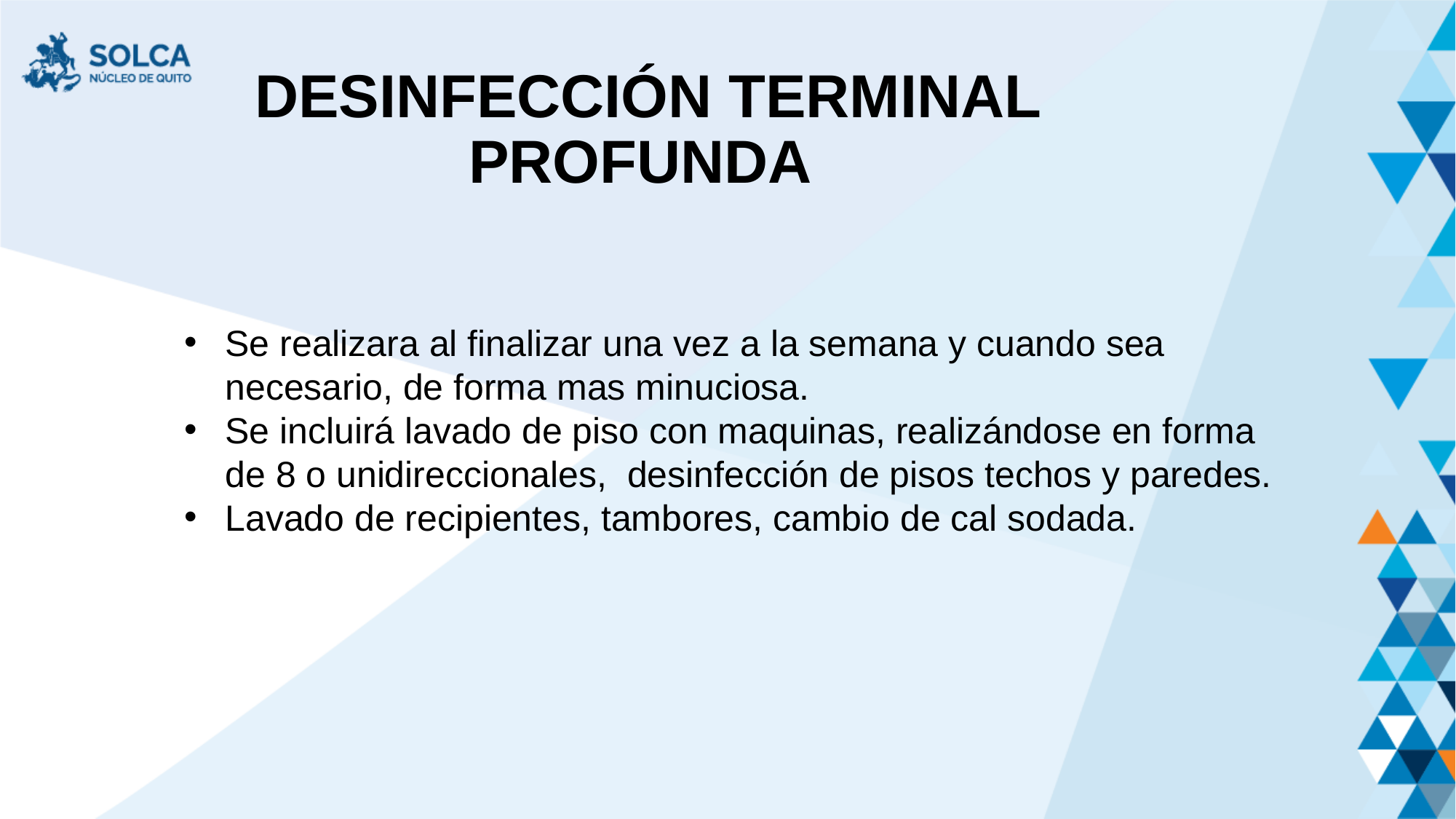

# DESINFECCIÓN TERMINAL PROFUNDA
Se realizara al finalizar una vez a la semana y cuando sea necesario, de forma mas minuciosa.
Se incluirá lavado de piso con maquinas, realizándose en forma de 8 o unidireccionales,  desinfección de pisos techos y paredes.
Lavado de recipientes, tambores, cambio de cal sodada.